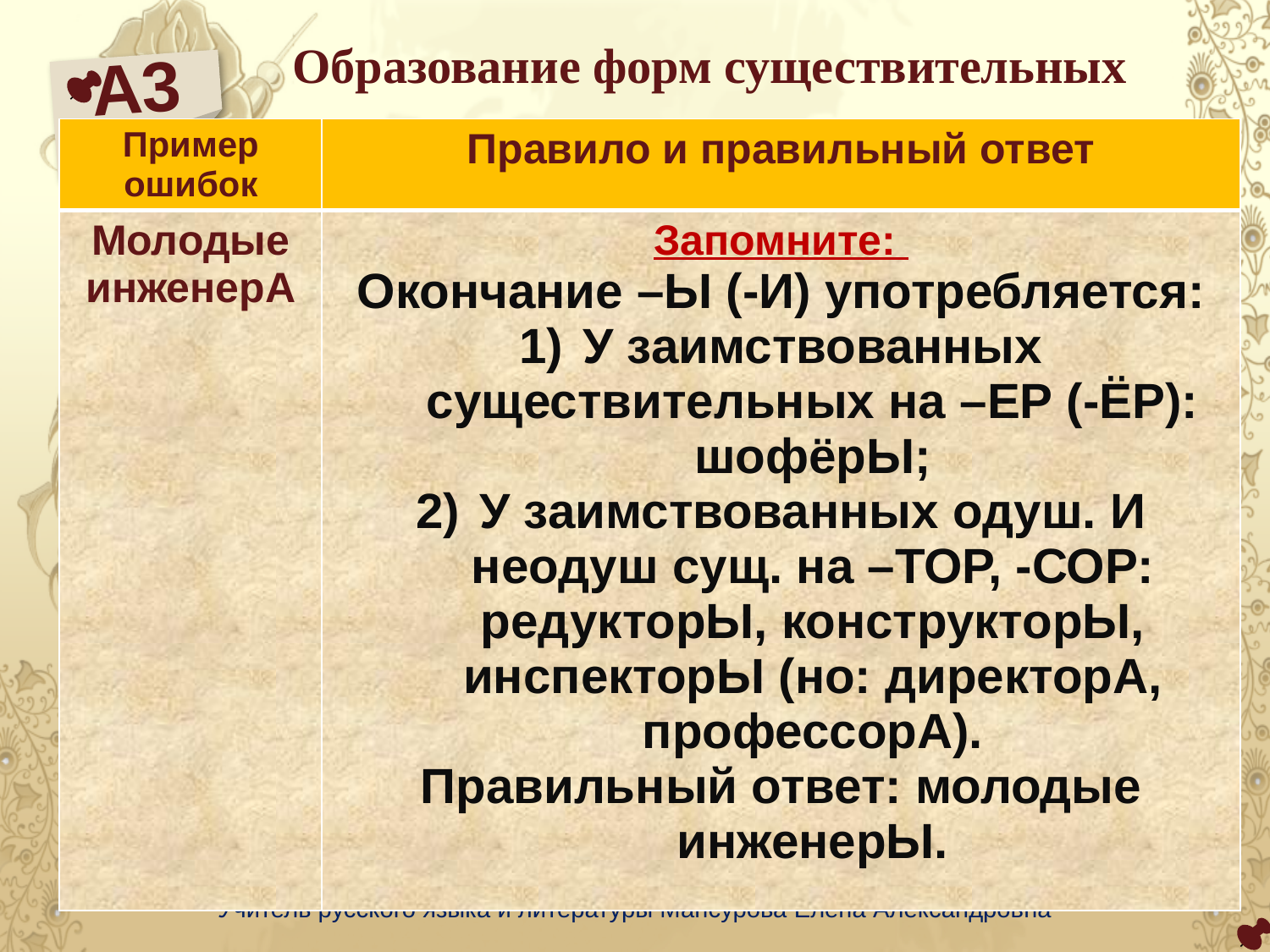

Образование форм существительных
А3

| Пример ошибок | Правило и правильный ответ |
| --- | --- |
| Молодые инженерА | Запомните: Окончание –Ы (-И) употребляется: У заимствованных существительных на –ЕР (-ЁР): шофёрЫ; У заимствованных одуш. И неодуш сущ. на –ТОР, -СОР: редукторЫ, конструкторЫ, инспекторЫ (но: директорА, профессорА). Правильный ответ: молодые инженерЫ. |
Учитель русского языка и литературы Мансурова Елена Александровна